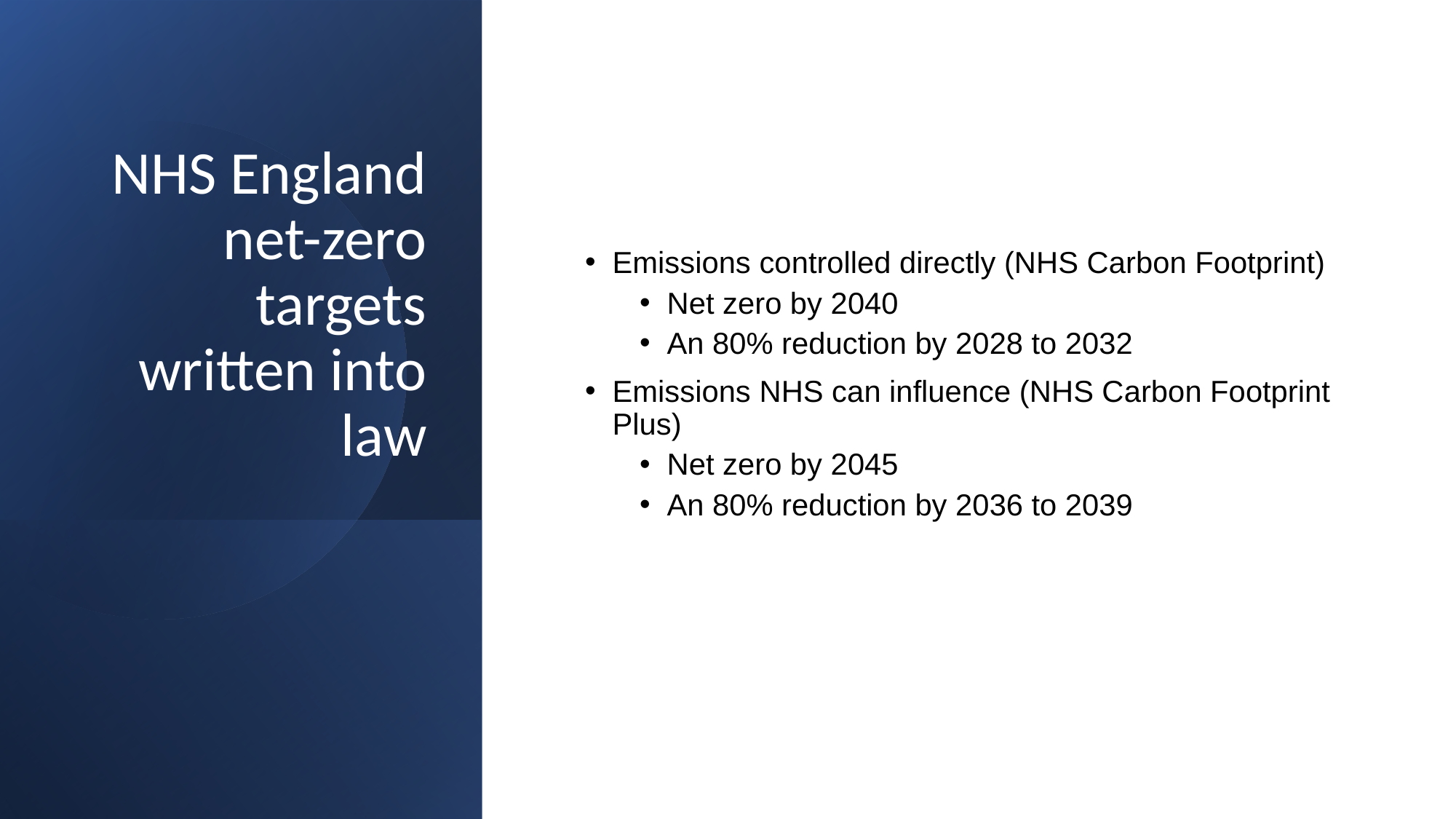

# NHS England net-zero targets written into law
Emissions controlled directly (NHS Carbon Footprint)
Net zero by 2040
An 80% reduction by 2028 to 2032
Emissions NHS can influence (NHS Carbon Footprint Plus)
Net zero by 2045
An 80% reduction by 2036 to 2039